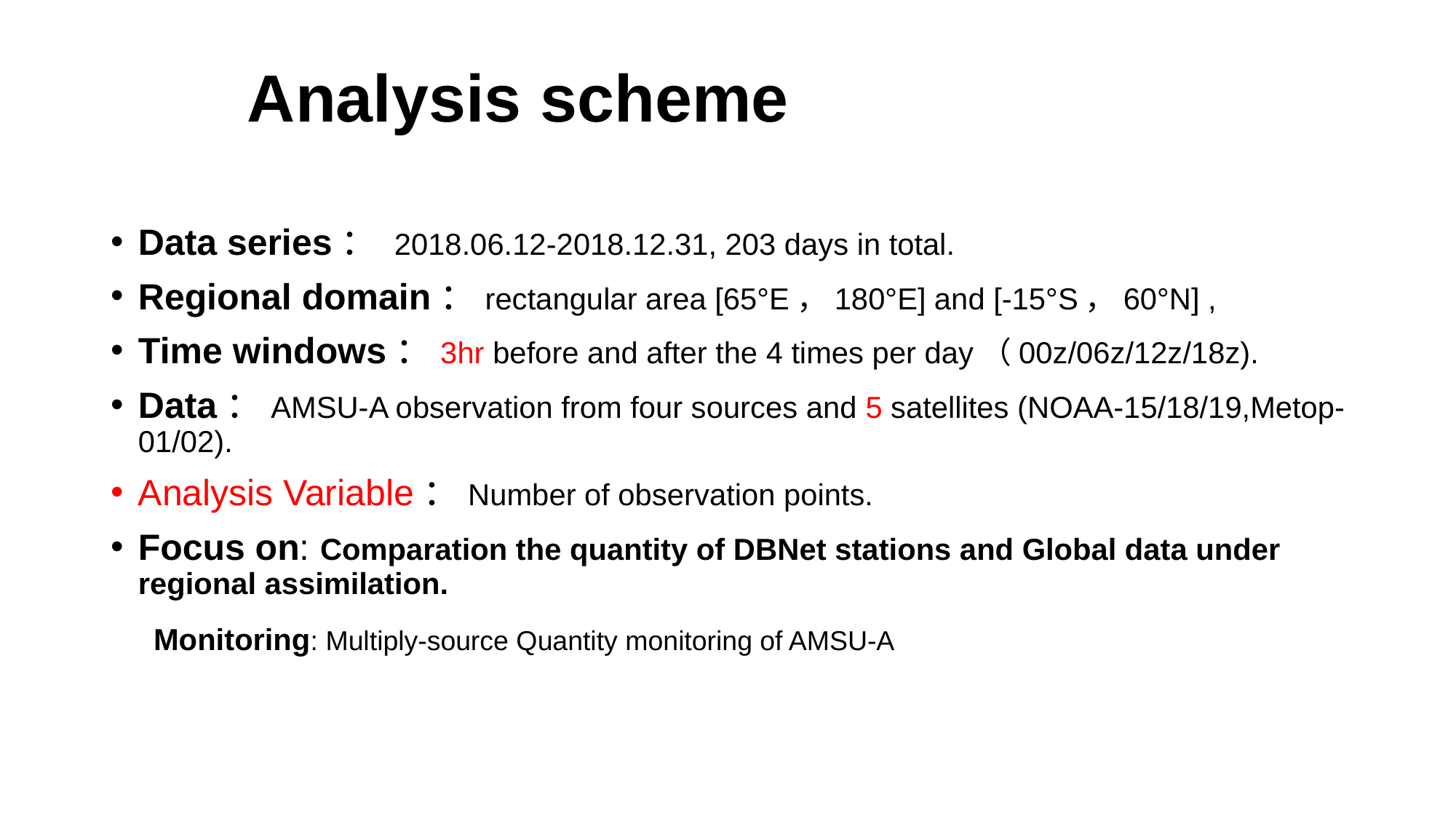

# Analysis scheme
Data series： 2018.06.12-2018.12.31, 203 days in total.
Regional domain：rectangular area [65°E，180°E] and [-15°S，60°N] ,
Time windows：3hr before and after the 4 times per day（00z/06z/12z/18z).
Data：AMSU-A observation from four sources and 5 satellites (NOAA-15/18/19,Metop-01/02).
Analysis Variable：Number of observation points.
Focus on: Comparation the quantity of DBNet stations and Global data under regional assimilation.

Monitoring: Multiply-source Quantity monitoring of AMSU-A